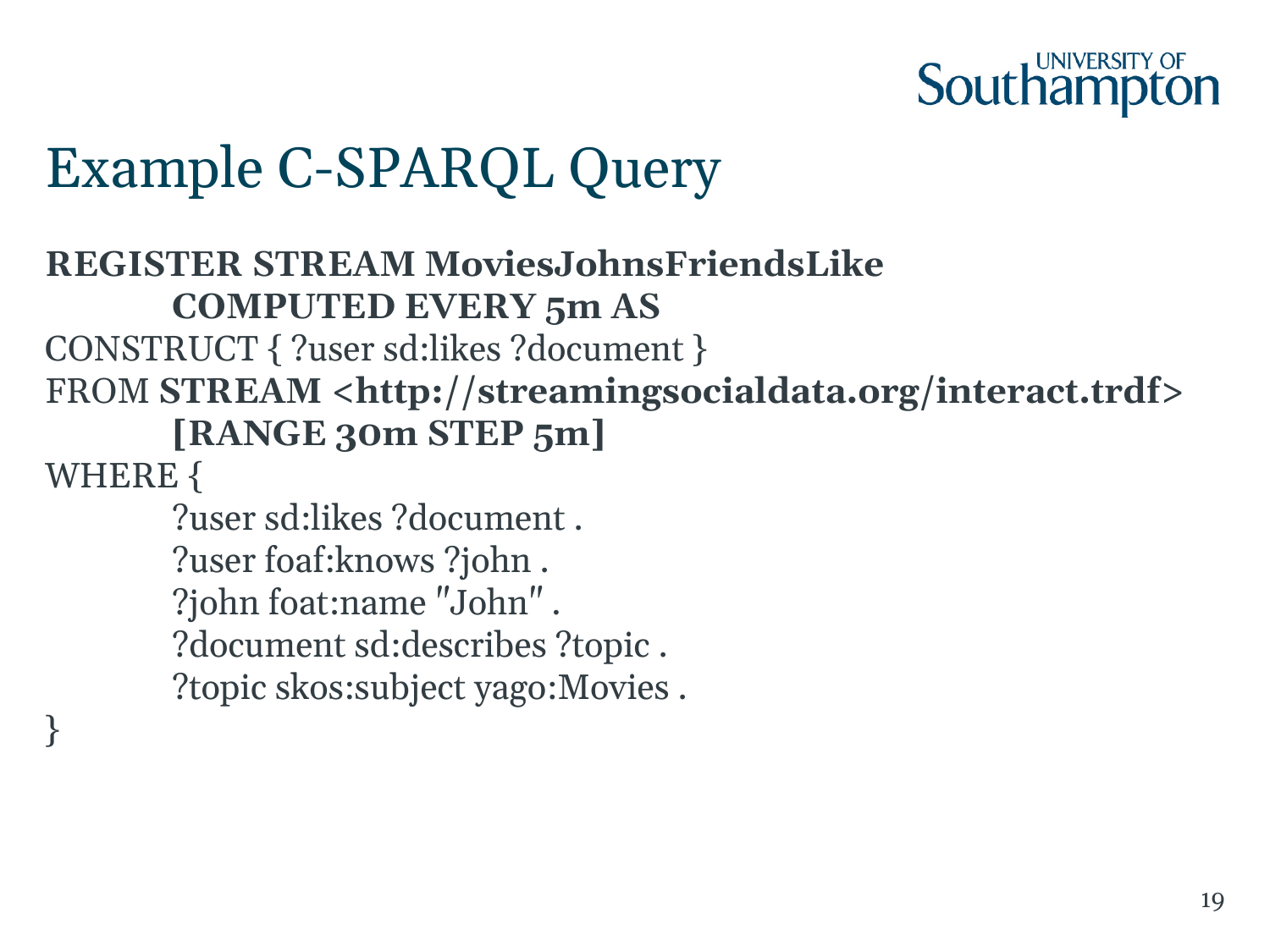

# Example C-SPARQL Query
REGISTER STREAM MoviesJohnsFriendsLike
	COMPUTED EVERY 5m AS
CONSTRUCT { ?user sd:likes ?document }
FROM STREAM <http://streamingsocialdata.org/interact.trdf>
	[RANGE 30m STEP 5m]
WHERE {
	?user sd:likes ?document .
	?user foaf:knows ?john .
	?john foat:name "John" .
	?document sd:describes ?topic .
	?topic skos:subject yago:Movies .
}

19